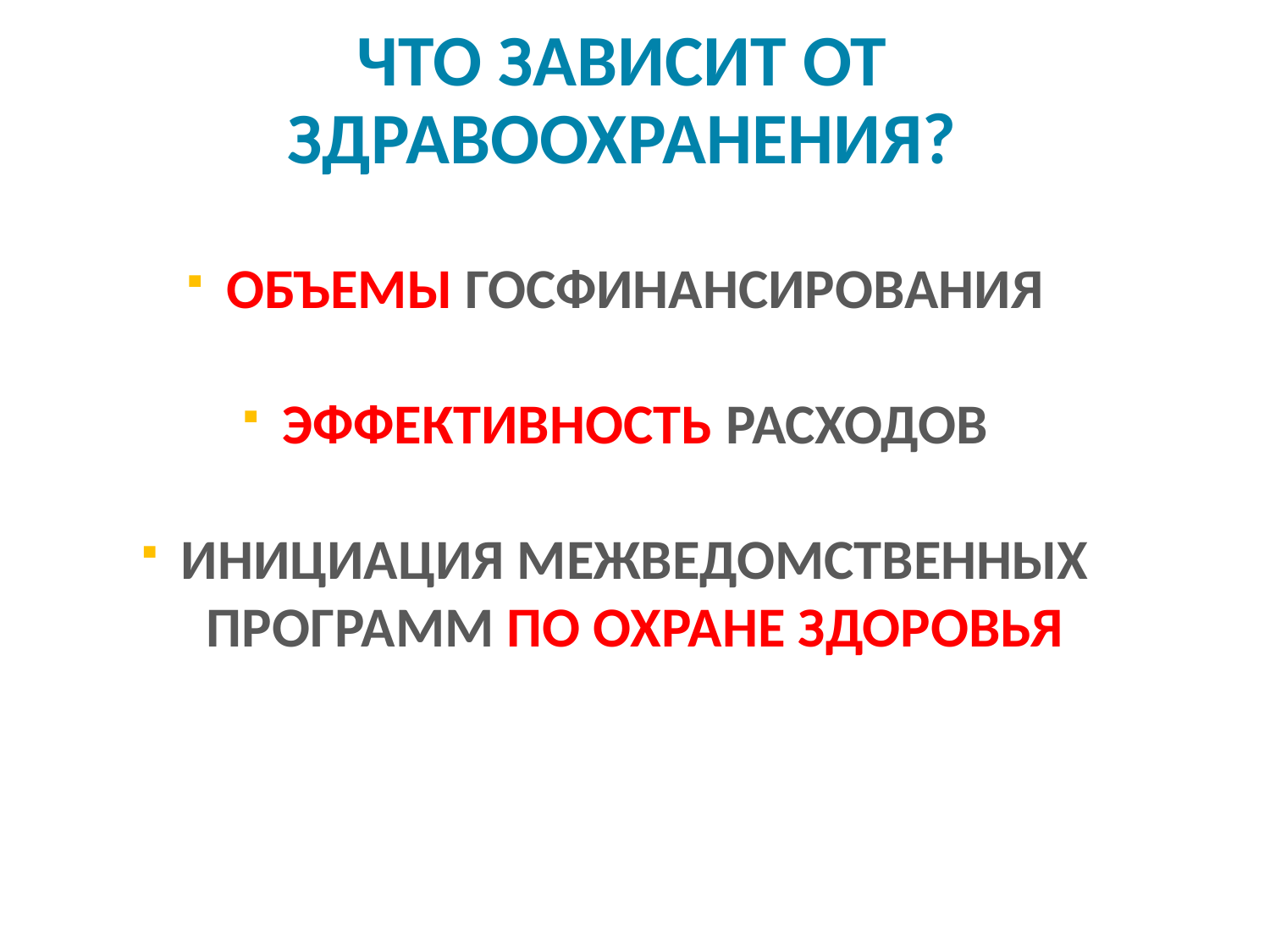

# ЧТО ЗАВИСИТ ОТ ЗДРАВООХРАНЕНИЯ?
ОБЪЕМЫ ГОСФИНАНСИРОВАНИЯ

ЭФФЕКТИВНОСТЬ РАСХОДОВ

ИНИЦИАЦИЯ МЕЖВЕДОМСТВЕННЫХ ПРОГРАММ ПО ОХРАНЕ ЗДОРОВЬЯ